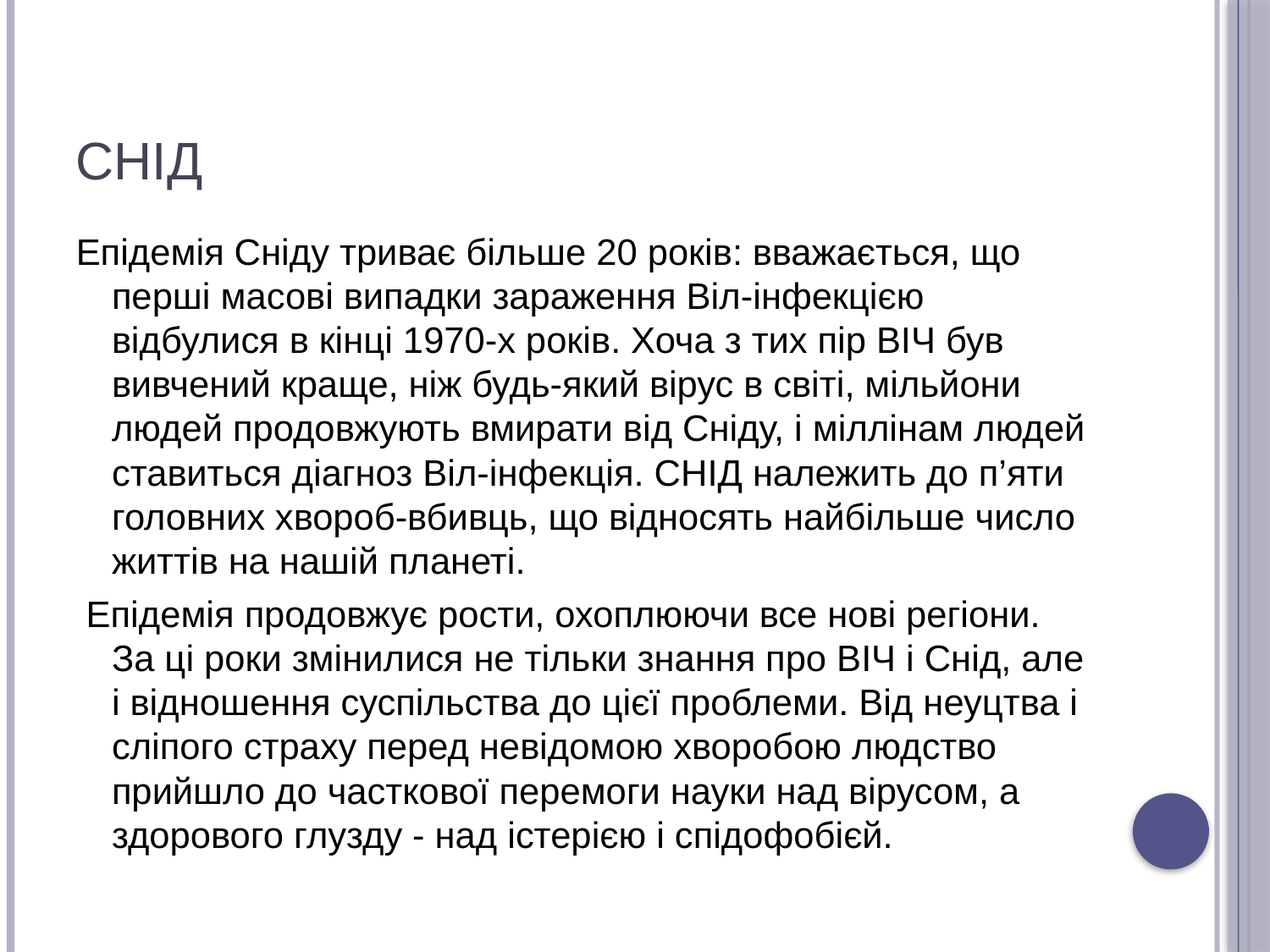

# СНІД
Епідемія Сніду триває більше 20 років: вважається, що перші масові випадки зараження Віл-інфекцією відбулися в кінці 1970-х років. Хоча з тих пір ВІЧ був вивчений краще, ніж будь-який вірус в світі, мільйони людей продовжують вмирати від Сніду, і міллінам людей ставиться діагноз Віл-інфекція. СНІД належить до п’яти головних хвороб-вбивць, що відносять найбільше число життів на нашій планеті.
 Епідемія продовжує рости, охоплюючи все нові регіони. За ці роки змінилися не тільки знання про ВІЧ і Снід, але і відношення суспільства до цієї проблеми. Від неуцтва і сліпого страху перед невідомою хворобою людство прийшло до часткової перемоги науки над вірусом, а здорового глузду - над істерією і спідофобієй.